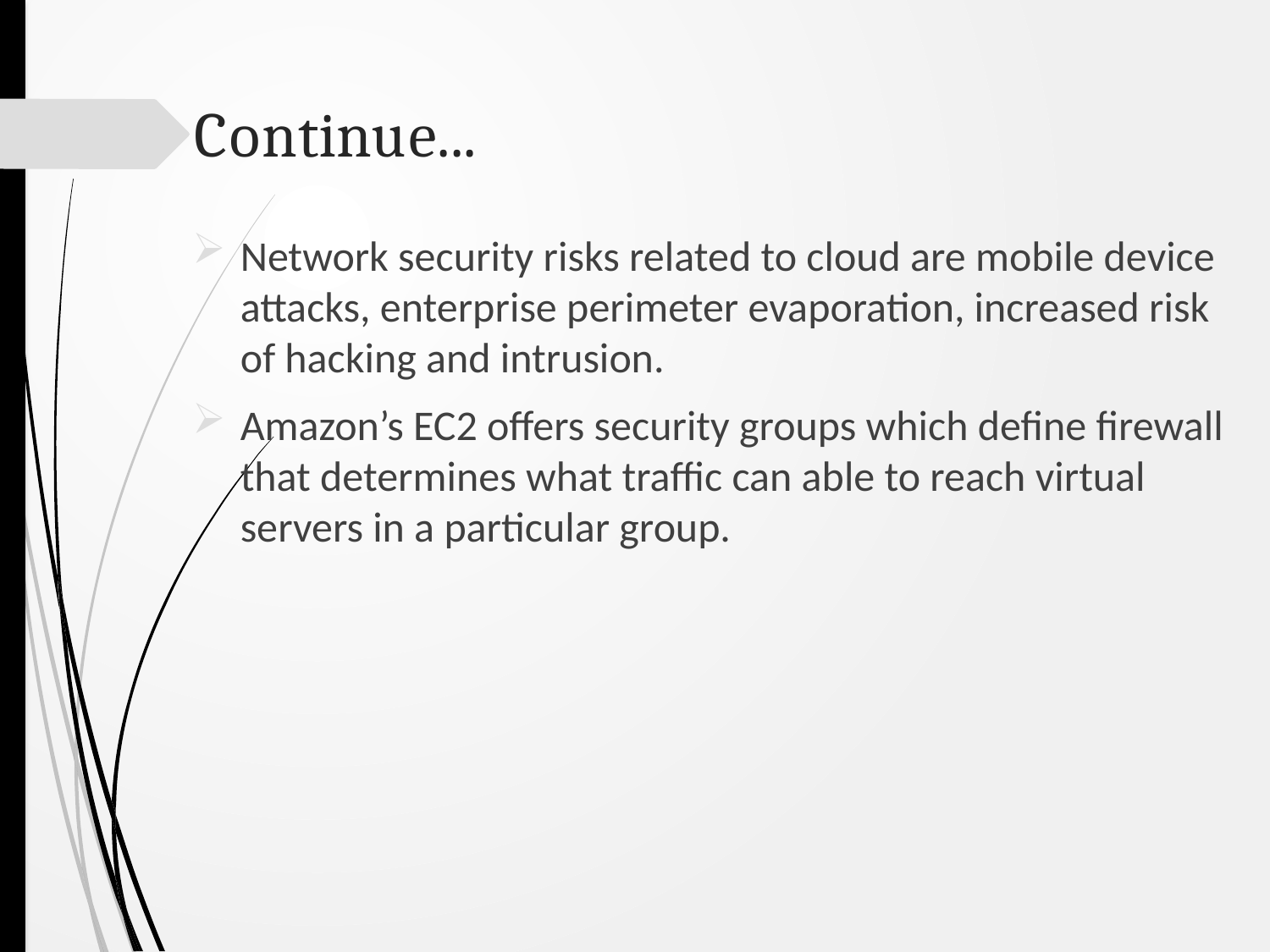

# Continue...
Network security risks related to cloud are mobile device attacks, enterprise perimeter evaporation, increased risk of hacking and intrusion.
Amazon’s EC2 offers security groups which define firewall that determines what traffic can able to reach virtual servers in a particular group.